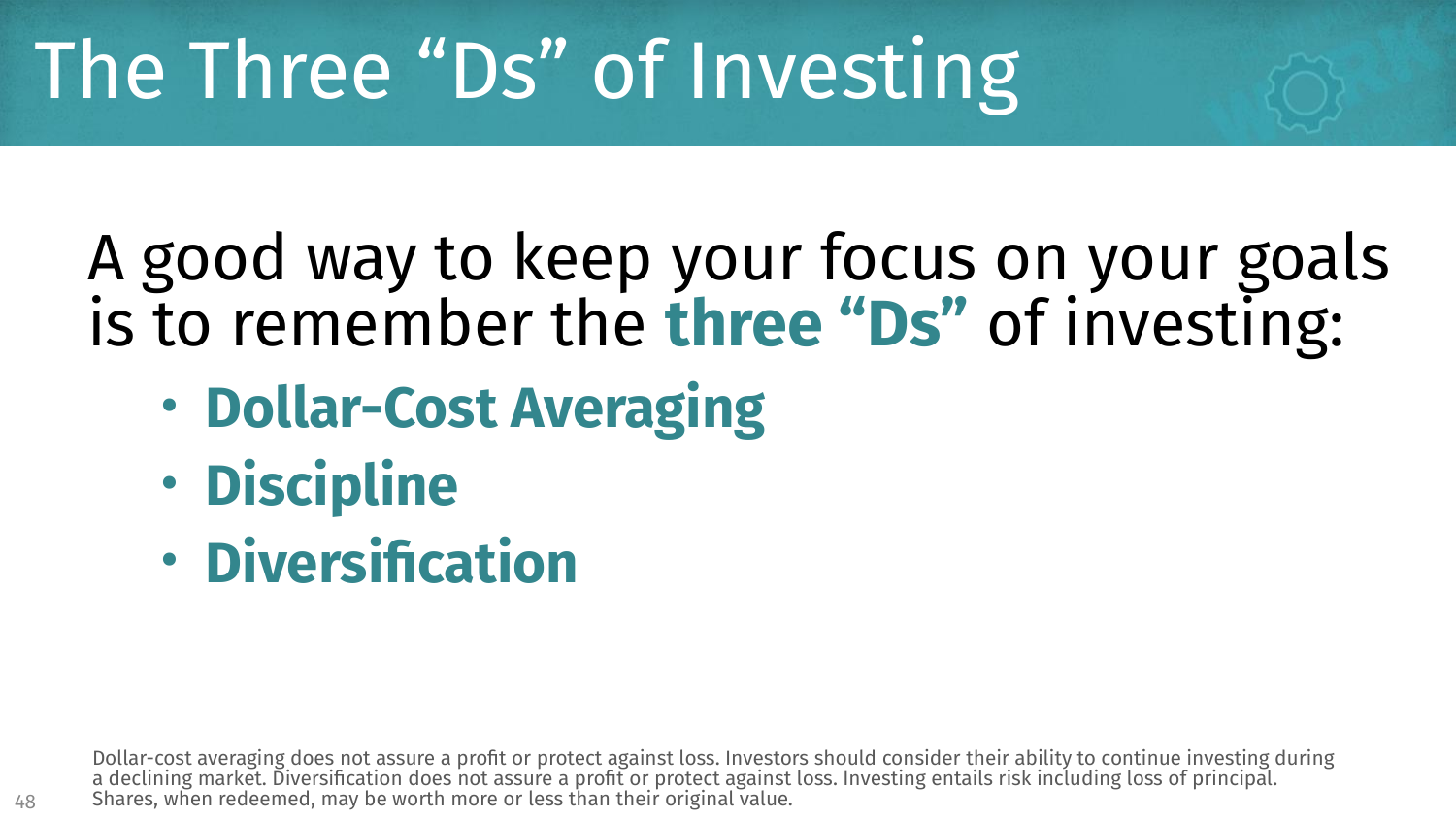

# The Three “Ds” of Investing
A good way to keep your focus on your goals
is to remember the three “Ds” of investing:
Dollar-Cost Averaging
Discipline
Diversification
Dollar-cost averaging does not assure a profit or protect against loss. Investors should consider their ability to continue investing during a declining market. Diversification does not assure a profit or protect against loss. Investing entails risk including loss of principal. Shares, when redeemed, may be worth more or less than their original value.